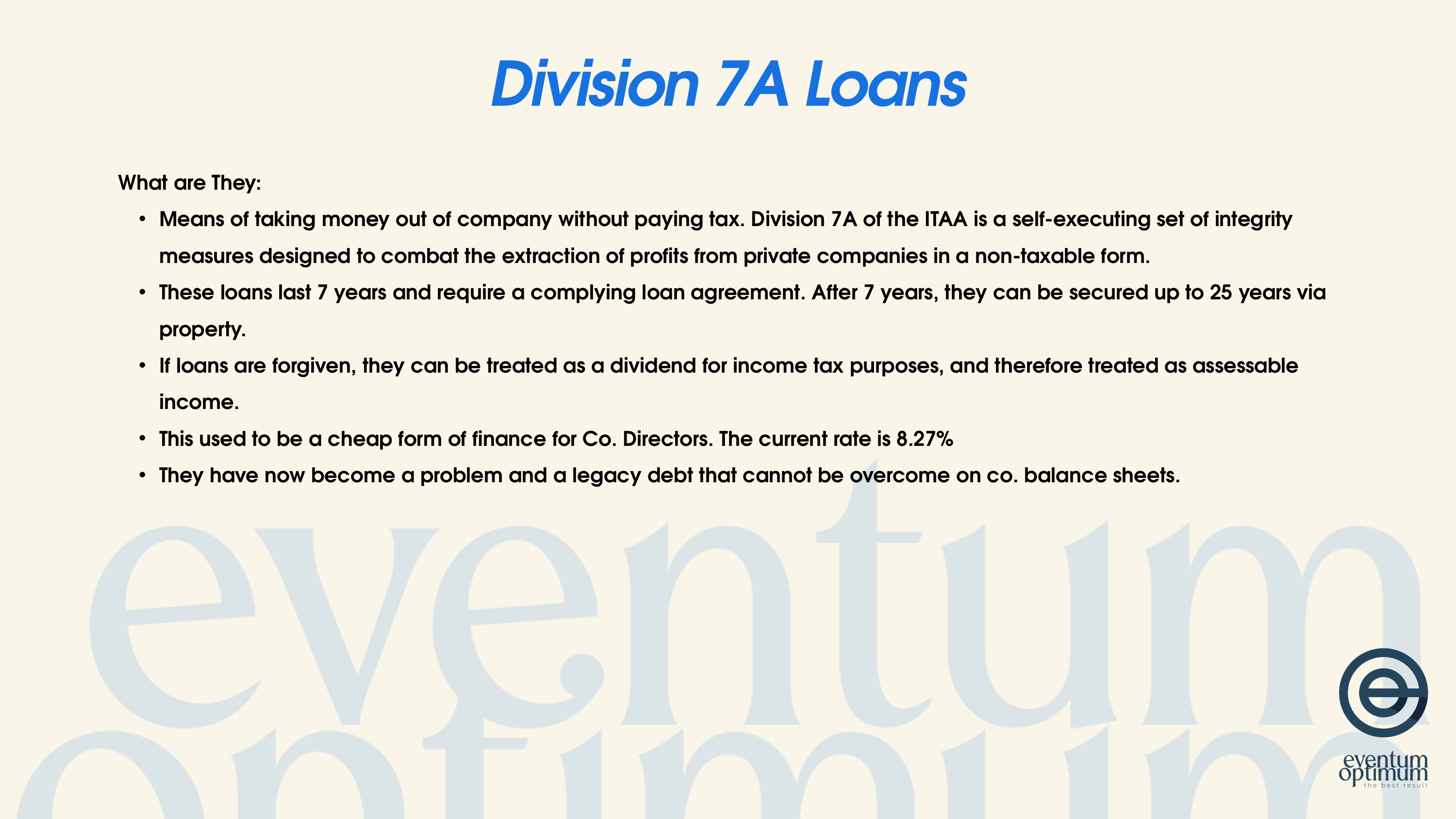

Division 7A Loans
What are They:
Means of taking money out of company without paying tax. Division 7A of the ITAA is a self-executing set of integrity measures designed to combat the extraction of profits from private companies in a non-taxable form.
These loans last 7 years and require a complying loan agreement. After 7 years, they can be secured up to 25 years via property.
If loans are forgiven, they can be treated as a dividend for income tax purposes, and therefore treated as assessable income.
This used to be a cheap form of finance for Co. Directors. The current rate is 8.27%
They have now become a problem and a legacy debt that cannot be overcome on co. balance sheets.